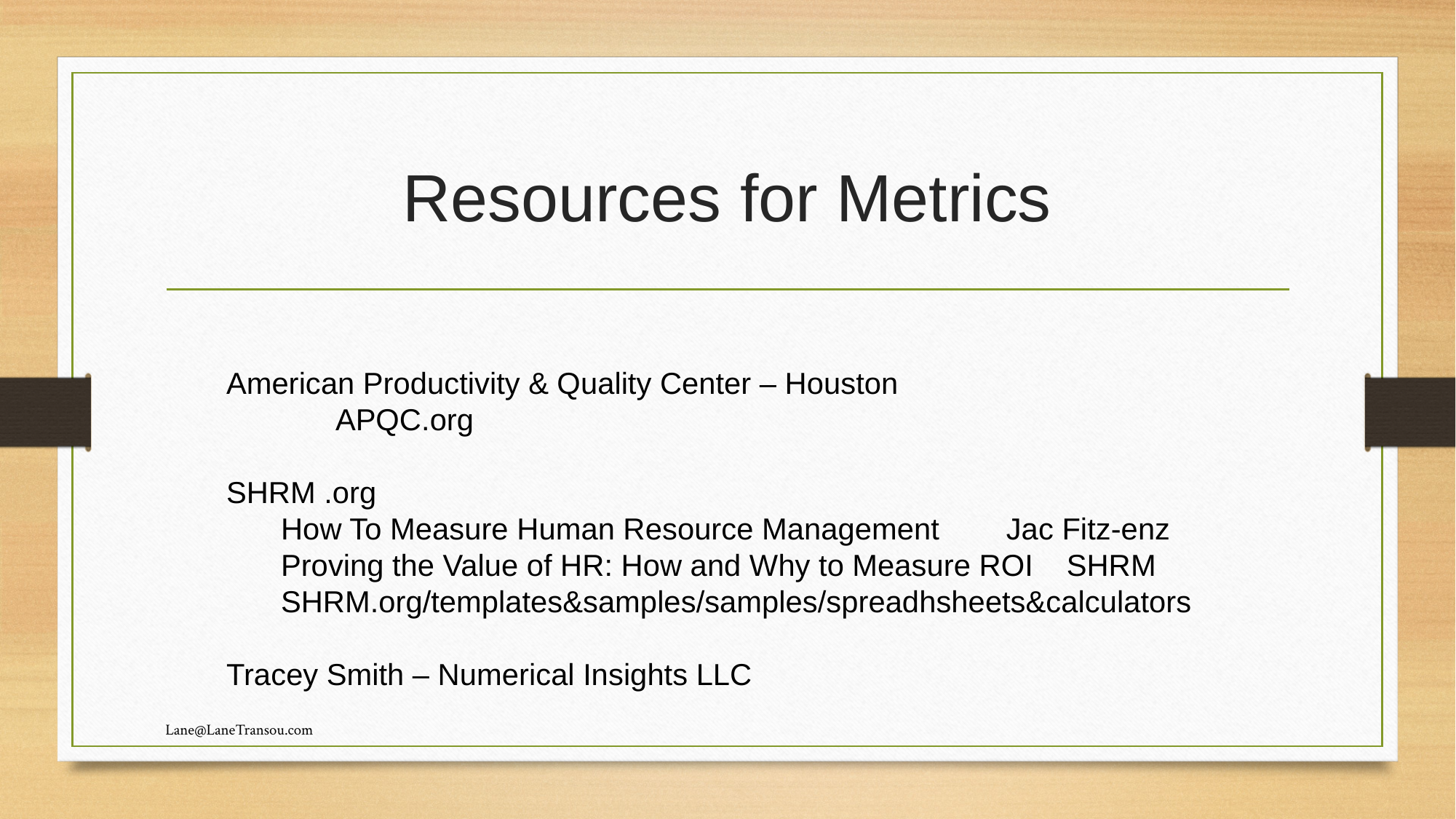

# Resources for Metrics
American Productivity & Quality Center – Houston
	APQC.org

SHRM .org
How To Measure Human Resource Management        Jac Fitz-enz
Proving the Value of HR: How and Why to Measure ROI    SHRM
SHRM.org/templates&samples/samples/spreadhsheets&calculators

Tracey Smith – Numerical Insights LLC

Lane@LaneTransou.com